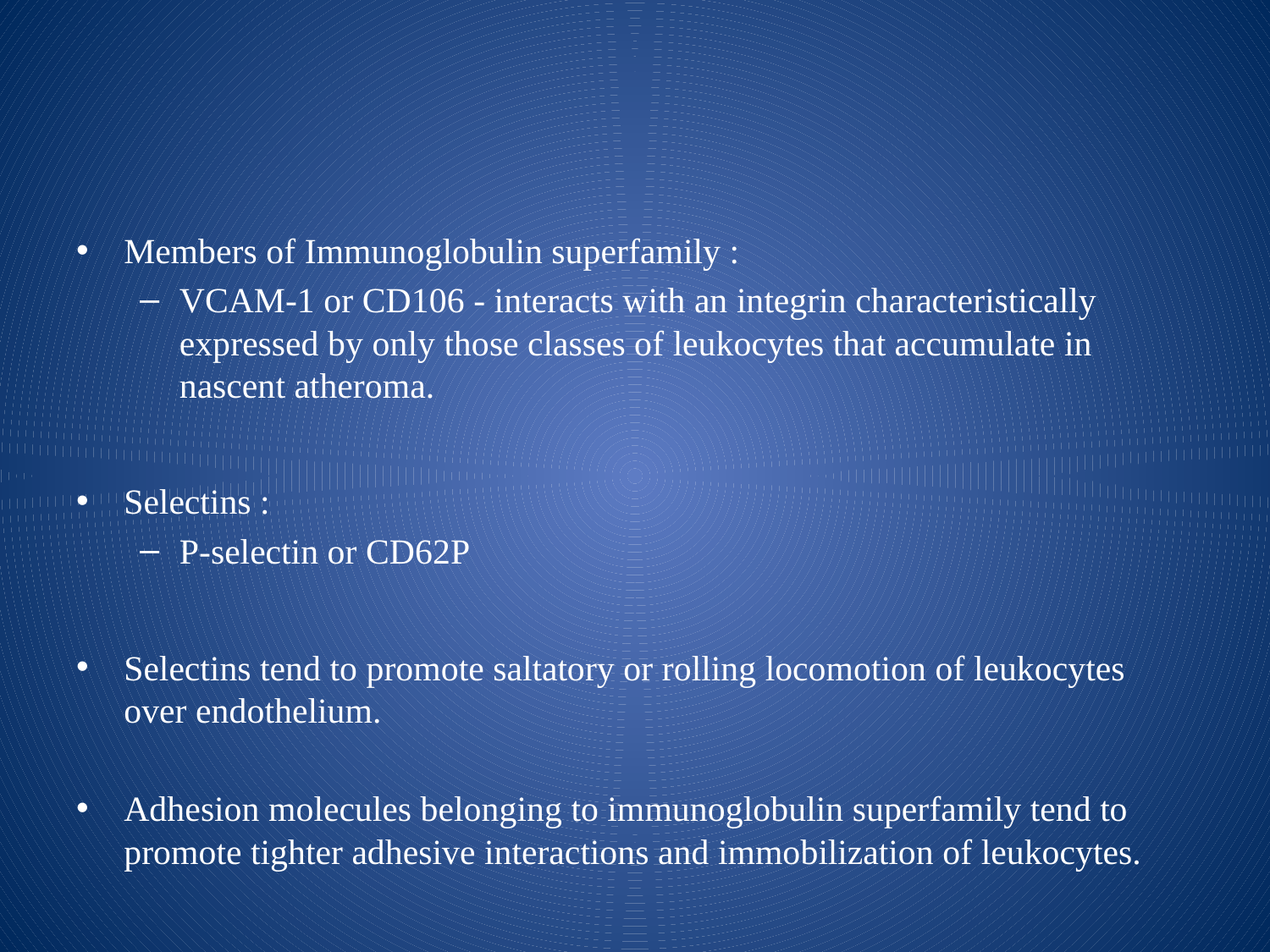

#
Members of Immunoglobulin superfamily :
VCAM-1 or CD106 - interacts with an integrin characteristically expressed by only those classes of leukocytes that accumulate in nascent atheroma.

Selectins :
P-selectin or CD62P

Selectins tend to promote saltatory or rolling locomotion of leukocytes over endothelium.

Adhesion molecules belonging to immunoglobulin superfamily tend to promote tighter adhesive interactions and immobilization of leukocytes.